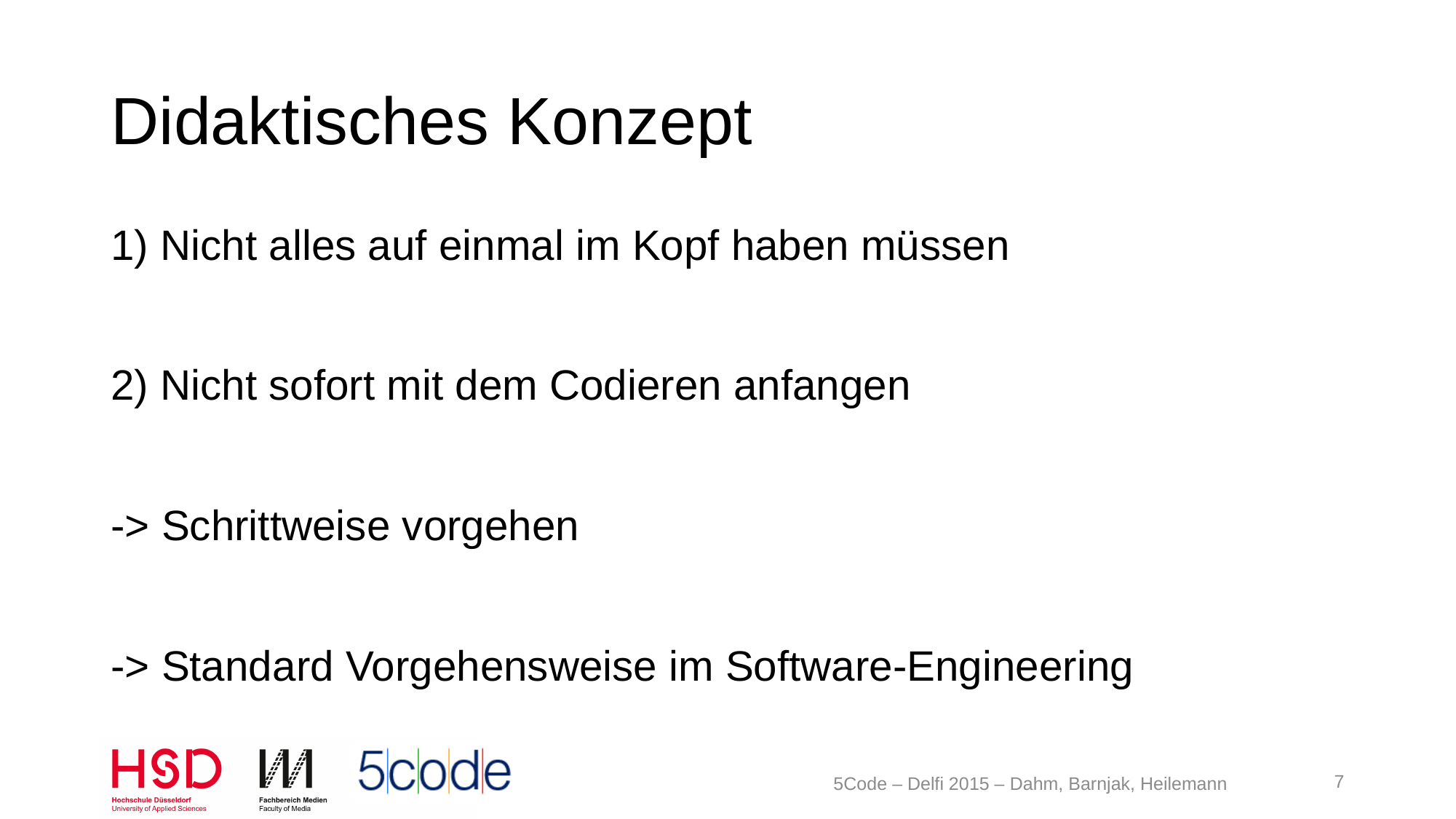

# Didaktisches Konzept
1) Nicht alles auf einmal im Kopf haben müssen

2) Nicht sofort mit dem Codieren anfangen

-> Schrittweise vorgehen

-> Standard Vorgehensweise im Software-Engineering
7
5Code – Delfi 2015 – Dahm, Barnjak, Heilemann